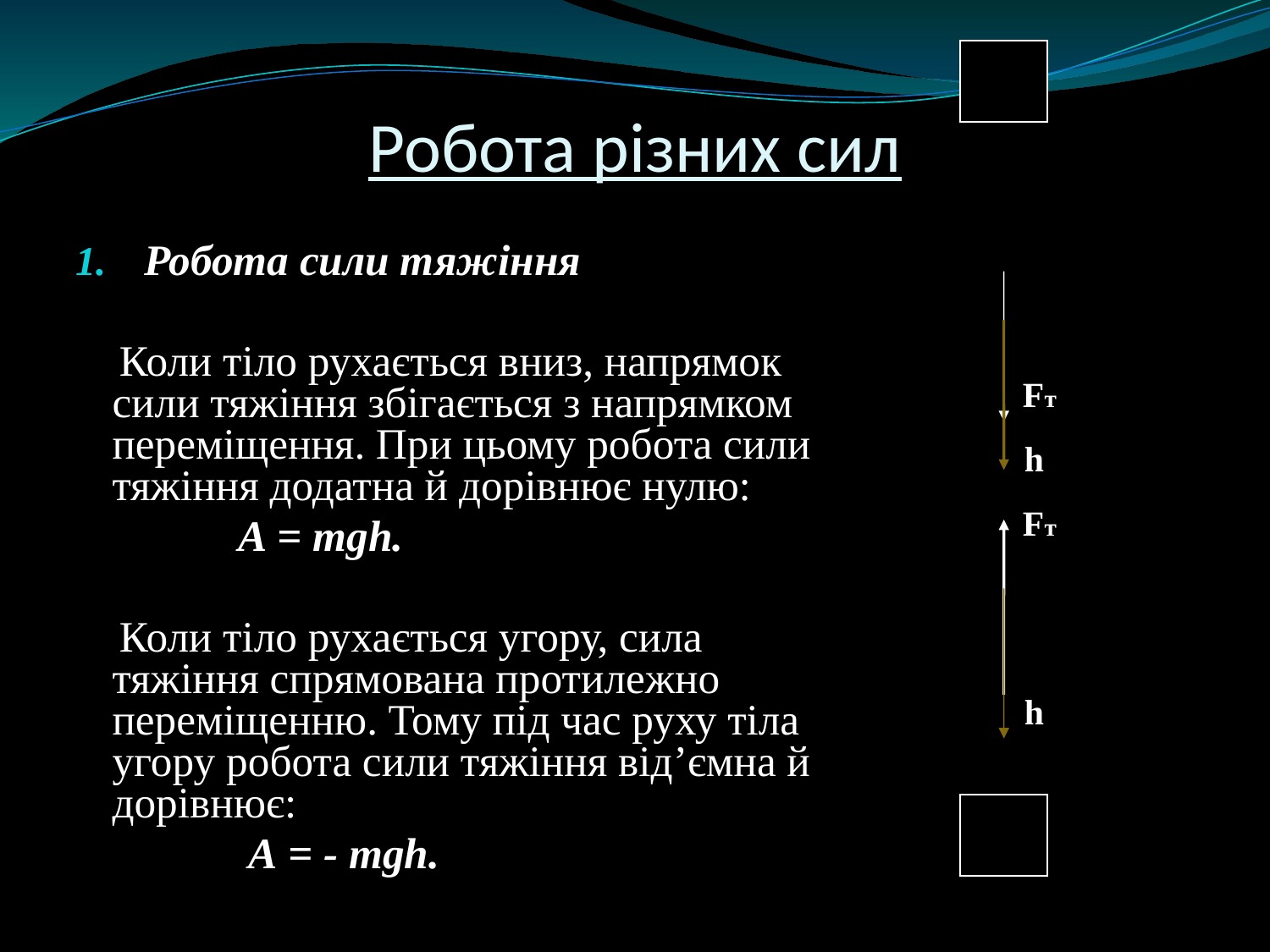

# Робота різних сил
Робота сили тяжіння

    Коли тіло рухається вниз, напрямок сили тяжіння збігається з напрямком переміщення. При цьому робота сили тяжіння додатна й дорівнює нулю:
               А = mgh.

    Коли тіло рухається угору, сила тяжіння спрямована протилежно переміщенню. Тому під час руху тіла угору робота сили тяжіння від’ємна й дорівнює:
                А = - mgh.

Fт
h
Fт

h